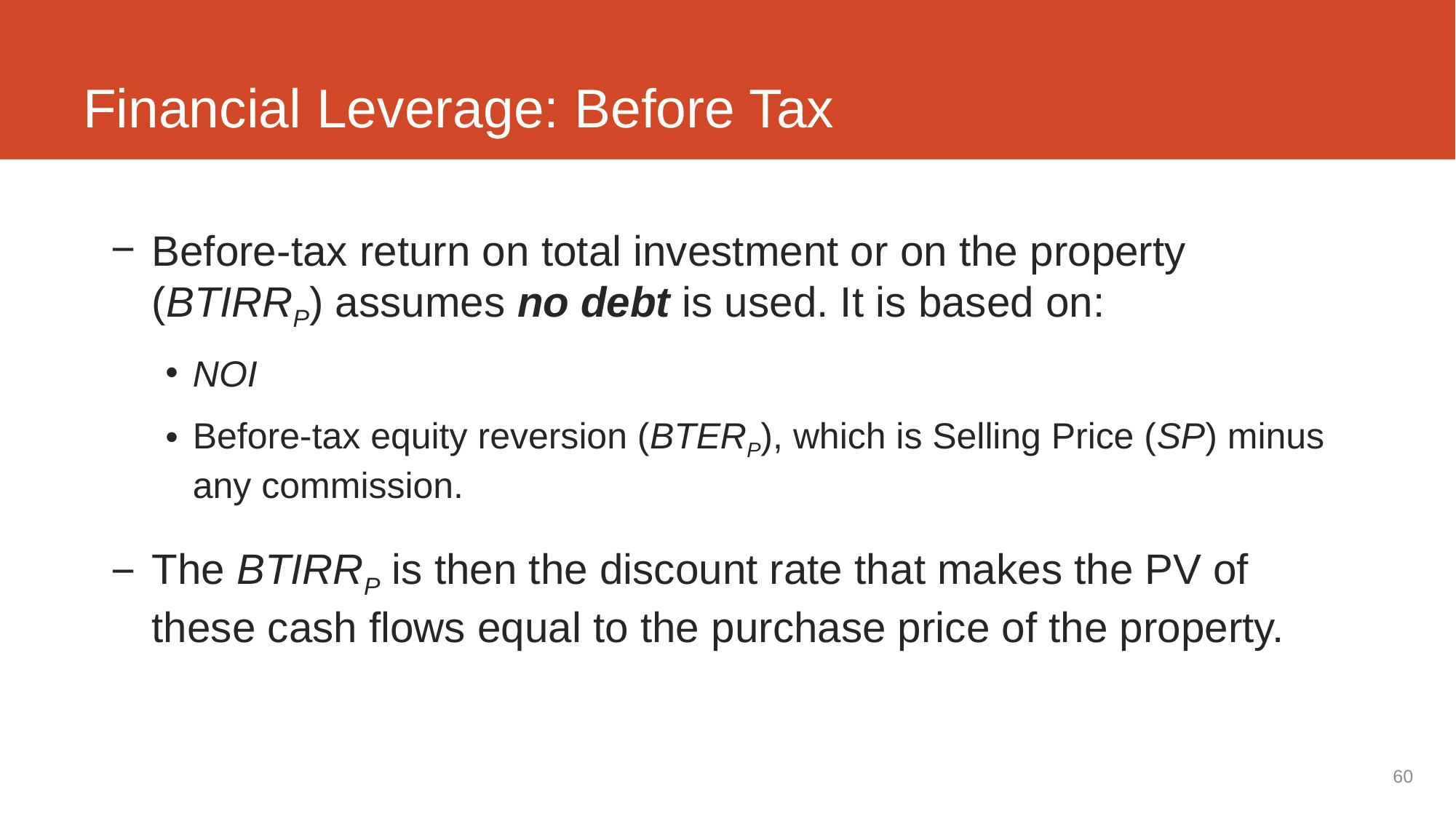

# Financial Leverage: Before Tax
Before-tax return on total investment or on the property (BTIRRP) assumes no debt is used. It is based on:
NOI
Before-tax equity reversion (BTERP), which is Selling Price (SP) minus any commission.
The BTIRRP is then the discount rate that makes the PV of these cash flows equal to the purchase price of the property.

60